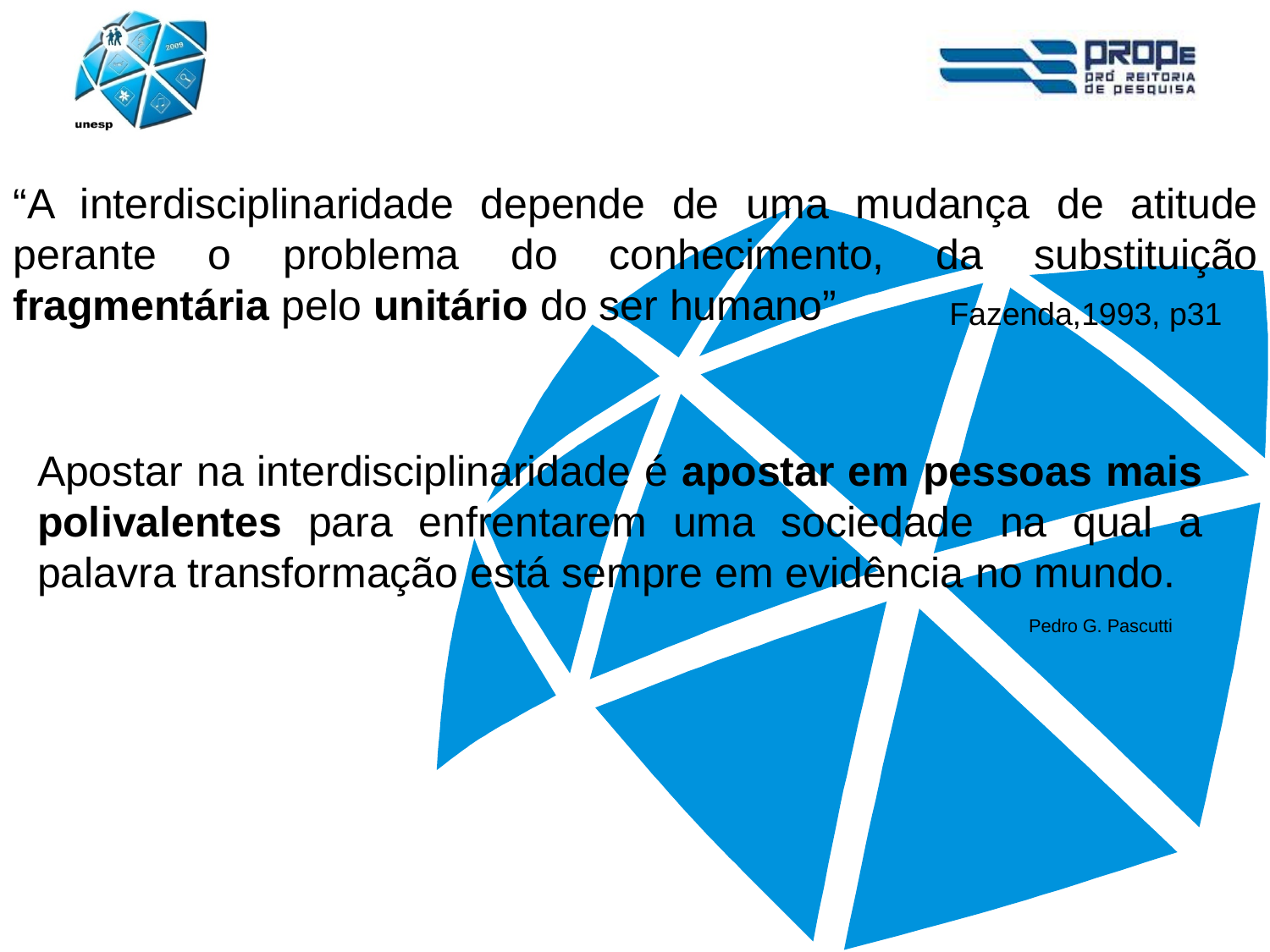

“A interdisciplinaridade depende de uma mudança de atitude perante o problema do conhecimento, da substituição fragmentária pelo unitário do ser humano”
Fazenda,1993, p31
Apostar na interdisciplinaridade é apostar em pessoas mais polivalentes para enfrentarem uma sociedade na qual a palavra transformação está sempre em evidência no mundo.
Pedro G. Pascutti